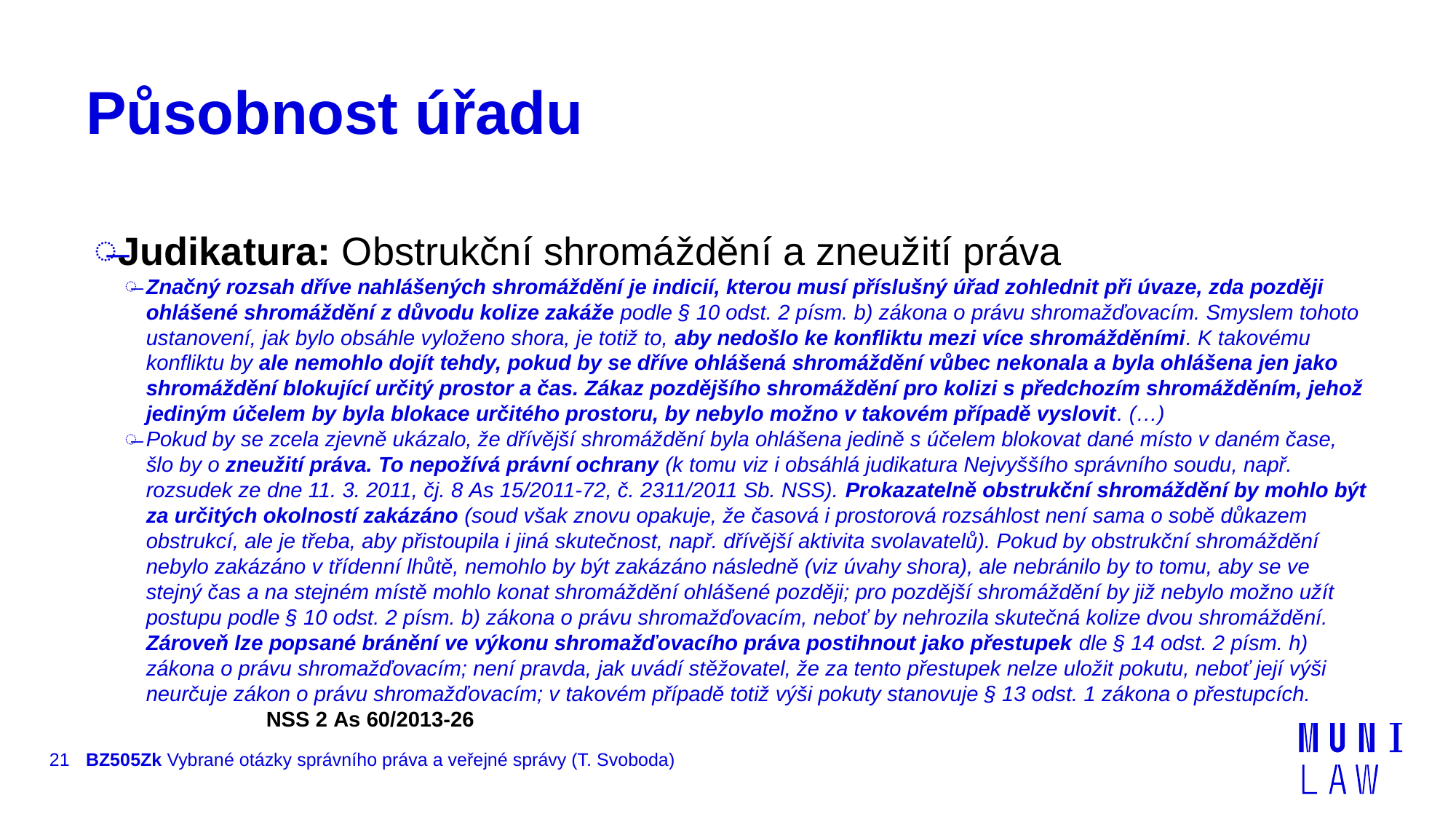

# Působnost úřadu
Judikatura: Obstrukční shromáždění a zneužití práva
Značný rozsah dříve nahlášených shromáždění je indicií, kterou musí příslušný úřad zohlednit při úvaze, zda později ohlášené shromáždění z důvodu kolize zakáže podle § 10 odst. 2 písm. b) zákona o právu shromažďovacím. Smyslem tohoto ustanovení, jak bylo obsáhle vyloženo shora, je totiž to, aby nedošlo ke konfliktu mezi více shromážděními. K takovému konfliktu by ale nemohlo dojít tehdy, pokud by se dříve ohlášená shromáždění vůbec nekonala a byla ohlášena jen jako shromáždění blokující určitý prostor a čas. Zákaz pozdějšího shromáždění pro kolizi s předchozím shromážděním, jehož jediným účelem by byla blokace určitého prostoru, by nebylo možno v takovém případě vyslovit. (…)
Pokud by se zcela zjevně ukázalo, že dřívější shromáždění byla ohlášena jedině s účelem blokovat dané místo v daném čase, šlo by o zneužití práva. To nepožívá právní ochrany (k tomu viz i obsáhlá judikatura Nejvyššího správního soudu, např. rozsudek ze dne 11. 3. 2011, čj. 8 As 15/2011-72, č. 2311/2011 Sb. NSS). Prokazatelně obstrukční shromáždění by mohlo být za určitých okolností zakázáno (soud však znovu opakuje, že časová i prostorová rozsáhlost není sama o sobě důkazem obstrukcí, ale je třeba, aby přistoupila i jiná skutečnost, např. dřívější aktivita svolavatelů). Pokud by obstrukční shromáždění nebylo zakázáno v třídenní lhůtě, nemohlo by být zakázáno následně (viz úvahy shora), ale nebránilo by to tomu, aby se ve stejný čas a na stejném místě mohlo konat shromáždění ohlášené později; pro pozdější shromáždění by již nebylo možno užít postupu podle § 10 odst. 2 písm. b) zákona o právu shromažďovacím, neboť by nehrozila skutečná kolize dvou shromáždění. Zároveň lze popsané bránění ve výkonu shromažďovacího práva postihnout jako přestupek dle § 14 odst. 2 písm. h) zákona o právu shromažďovacím; není pravda, jak uvádí stěžovatel, že za tento přestupek nelze uložit pokutu, neboť její výši neurčuje zákon o právu shromažďovacím; v takovém případě totiž výši pokuty stanovuje § 13 odst. 1 zákona o přestupcích.                              NSS 2 As 60/2013-26
21
BZ505Zk Vybrané otázky správního práva a veřejné správy (T. Svoboda)